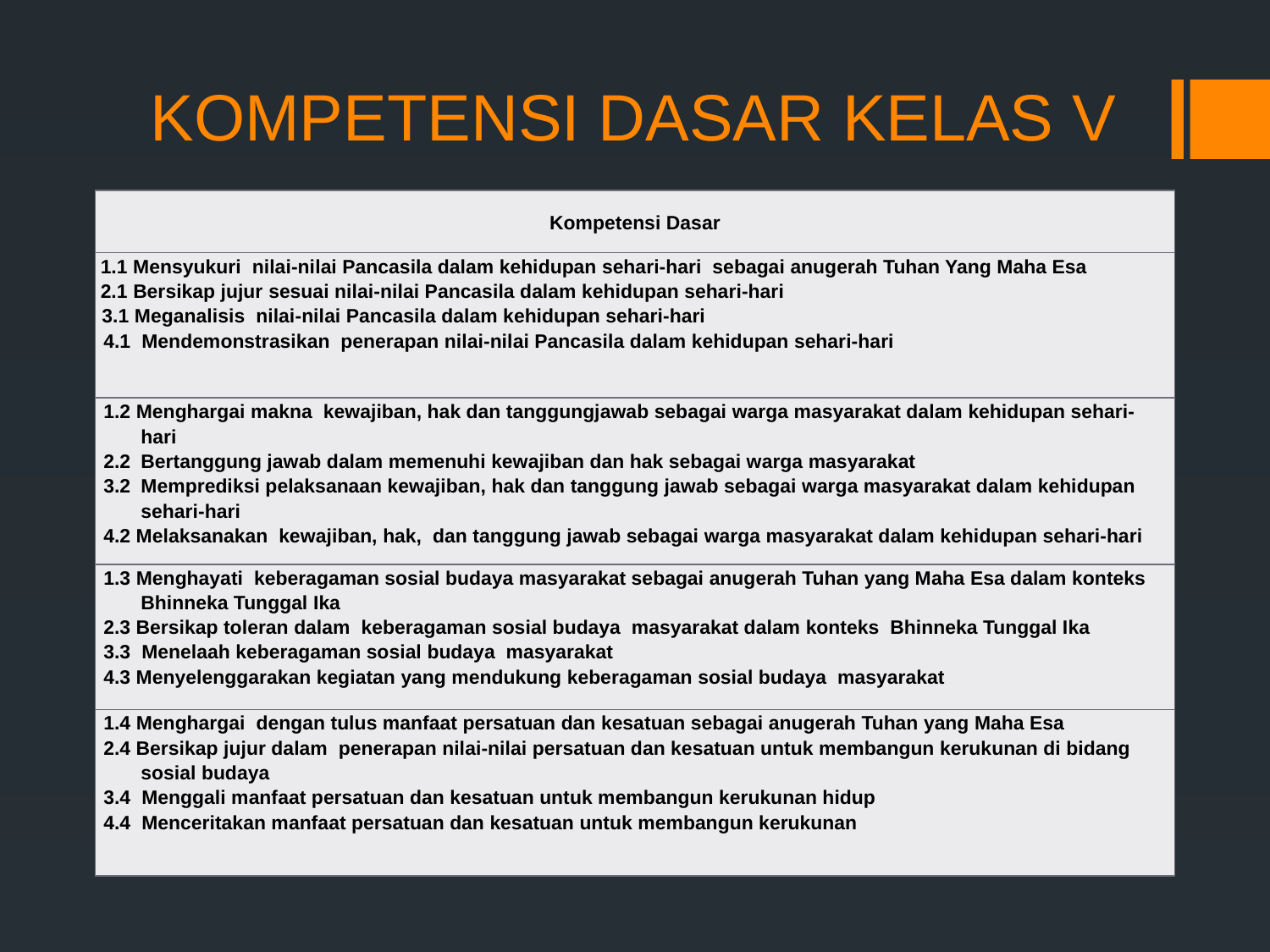

# KOMPETENSI DASAR KELAS V
| Kompetensi Dasar |
| --- |
| 1.1 Mensyukuri nilai-nilai Pancasila dalam kehidupan sehari-hari sebagai anugerah Tuhan Yang Maha Esa 2.1 Bersikap jujur sesuai nilai-nilai Pancasila dalam kehidupan sehari-hari 3.1 Meganalisis nilai-nilai Pancasila dalam kehidupan sehari-hari 4.1 Mendemonstrasikan penerapan nilai-nilai Pancasila dalam kehidupan sehari-hari |
| 1.2 Menghargai makna kewajiban, hak dan tanggungjawab sebagai warga masyarakat dalam kehidupan sehari-hari 2.2 Bertanggung jawab dalam memenuhi kewajiban dan hak sebagai warga masyarakat 3.2 Memprediksi pelaksanaan kewajiban, hak dan tanggung jawab sebagai warga masyarakat dalam kehidupan sehari-hari 4.2 Melaksanakan kewajiban, hak, dan tanggung jawab sebagai warga masyarakat dalam kehidupan sehari-hari |
| 1.3 Menghayati keberagaman sosial budaya masyarakat sebagai anugerah Tuhan yang Maha Esa dalam konteks Bhinneka Tunggal Ika 2.3 Bersikap toleran dalam keberagaman sosial budaya masyarakat dalam konteks Bhinneka Tunggal Ika 3.3 Menelaah keberagaman sosial budaya masyarakat 4.3 Menyelenggarakan kegiatan yang mendukung keberagaman sosial budaya masyarakat |
| 1.4 Menghargai dengan tulus manfaat persatuan dan kesatuan sebagai anugerah Tuhan yang Maha Esa 2.4 Bersikap jujur dalam penerapan nilai-nilai persatuan dan kesatuan untuk membangun kerukunan di bidang sosial budaya 3.4 Menggali manfaat persatuan dan kesatuan untuk membangun kerukunan hidup 4.4 Menceritakan manfaat persatuan dan kesatuan untuk membangun kerukunan |